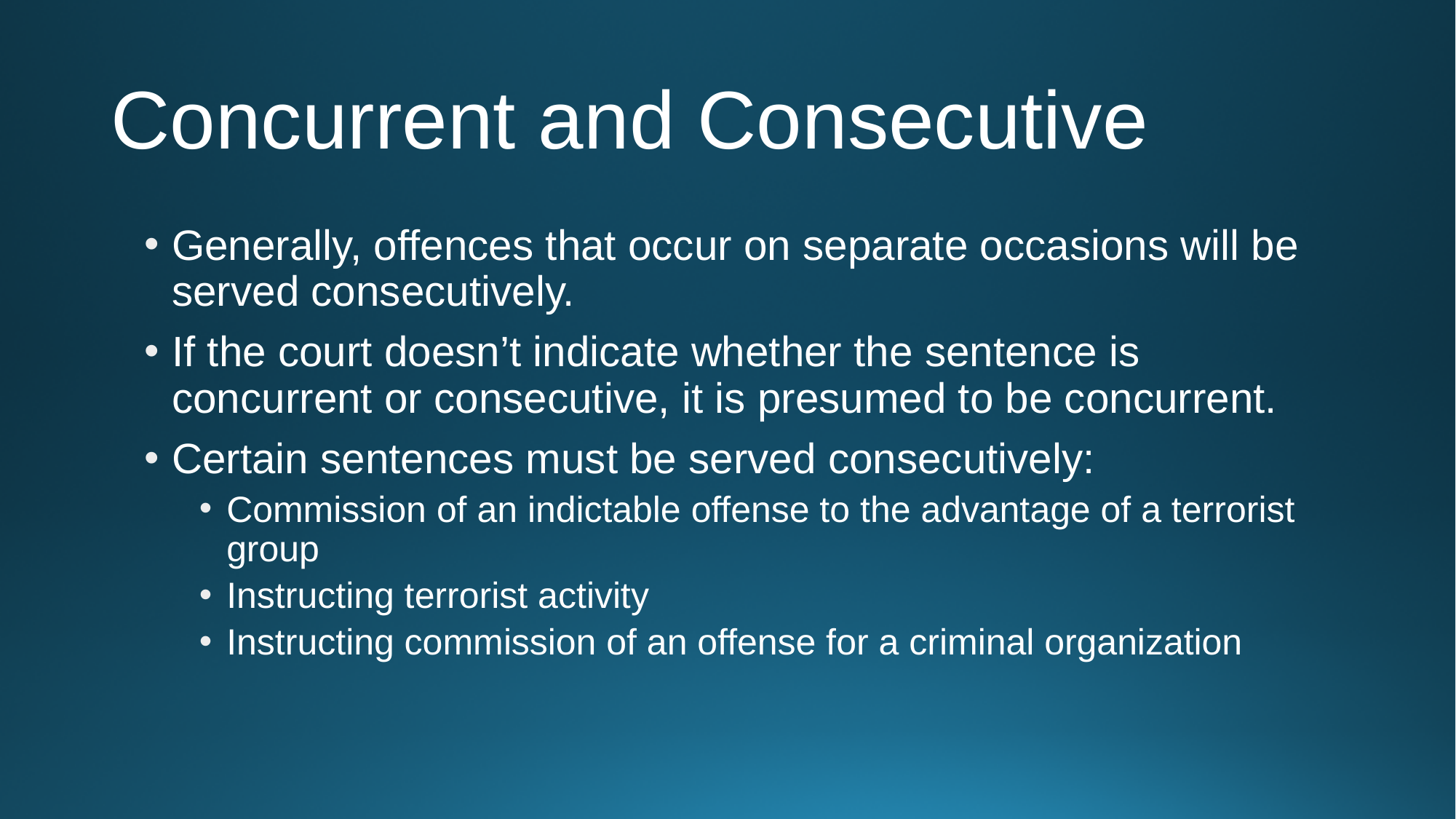

# Concurrent and Consecutive
Generally, offences that occur on separate occasions will be served consecutively.
If the court doesn’t indicate whether the sentence is concurrent or consecutive, it is presumed to be concurrent.
Certain sentences must be served consecutively:
Commission of an indictable offense to the advantage of a terrorist group
Instructing terrorist activity
Instructing commission of an offense for a criminal organization